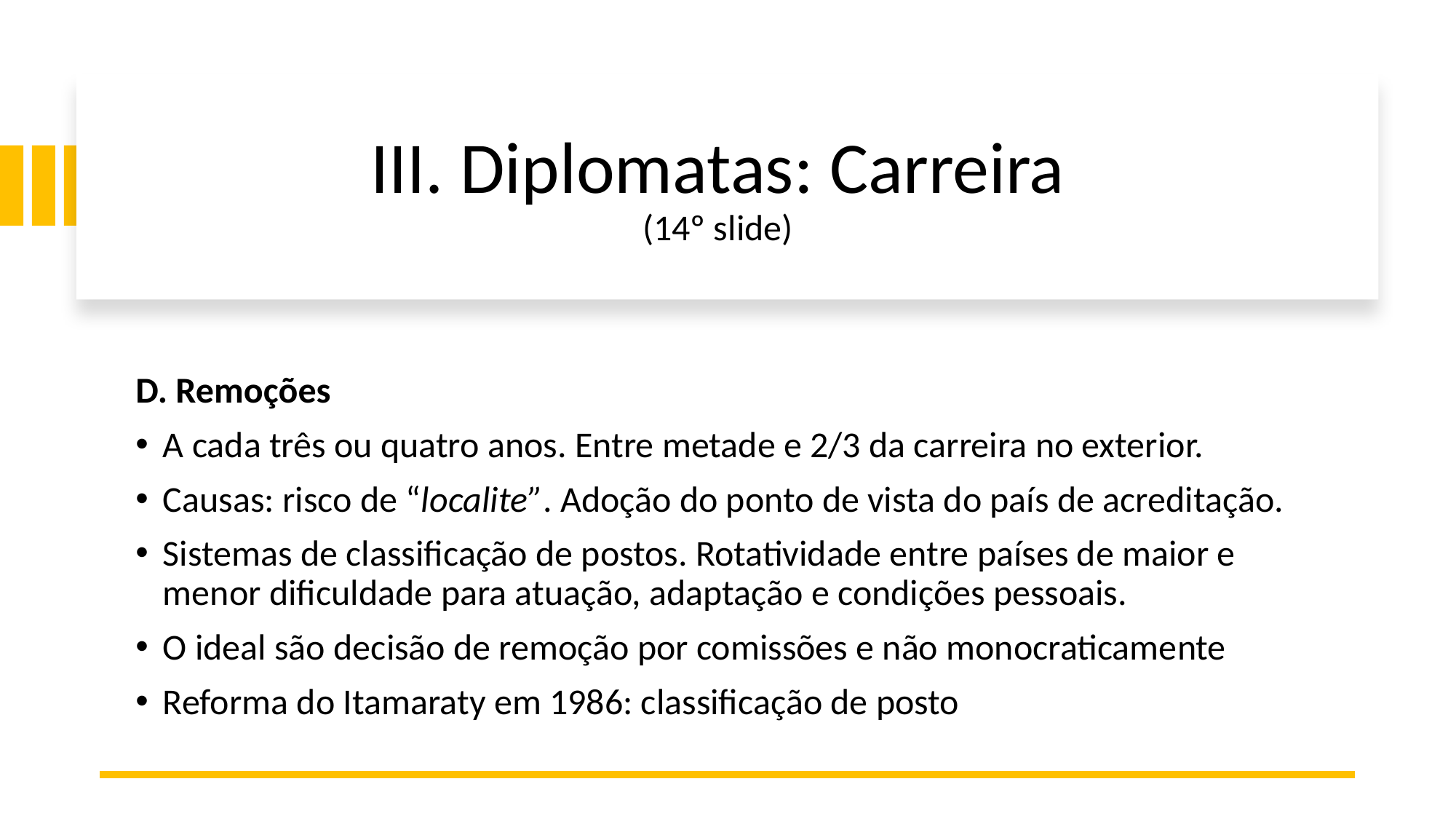

# III. Diplomatas: Carreira (14º slide)

D. Remoções
A cada três ou quatro anos. Entre metade e 2/3 da carreira no exterior.
Causas: risco de “localite”. Adoção do ponto de vista do país de acreditação.
Sistemas de classificação de postos. Rotatividade entre países de maior e menor dificuldade para atuação, adaptação e condições pessoais.
O ideal são decisão de remoção por comissões e não monocraticamente
Reforma do Itamaraty em 1986: classificação de posto